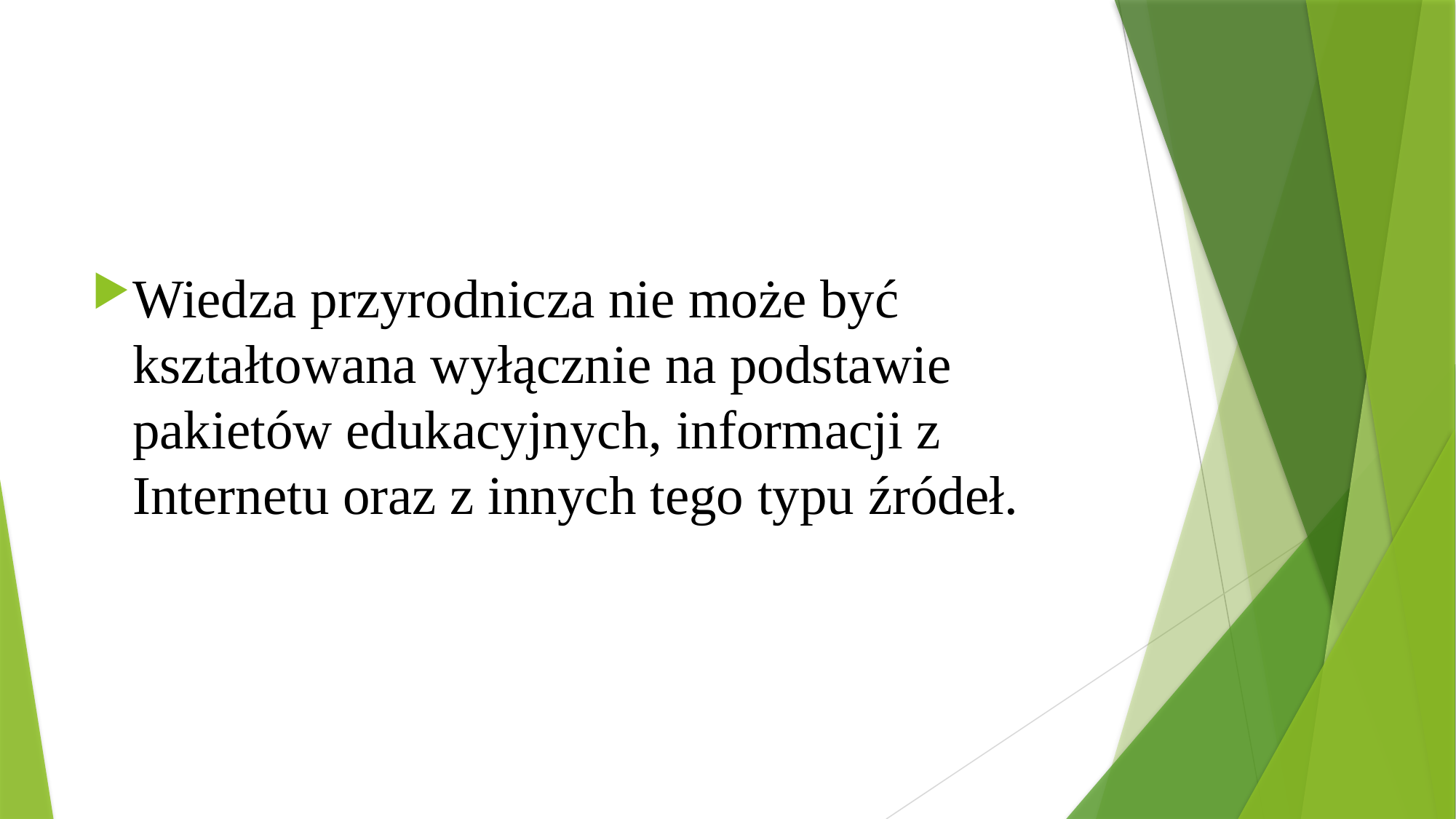

#
Wiedza przyrodnicza nie może być kształtowana wyłącznie na podstawie pakietów edukacyjnych, informacji z Internetu oraz z innych tego typu źródeł.